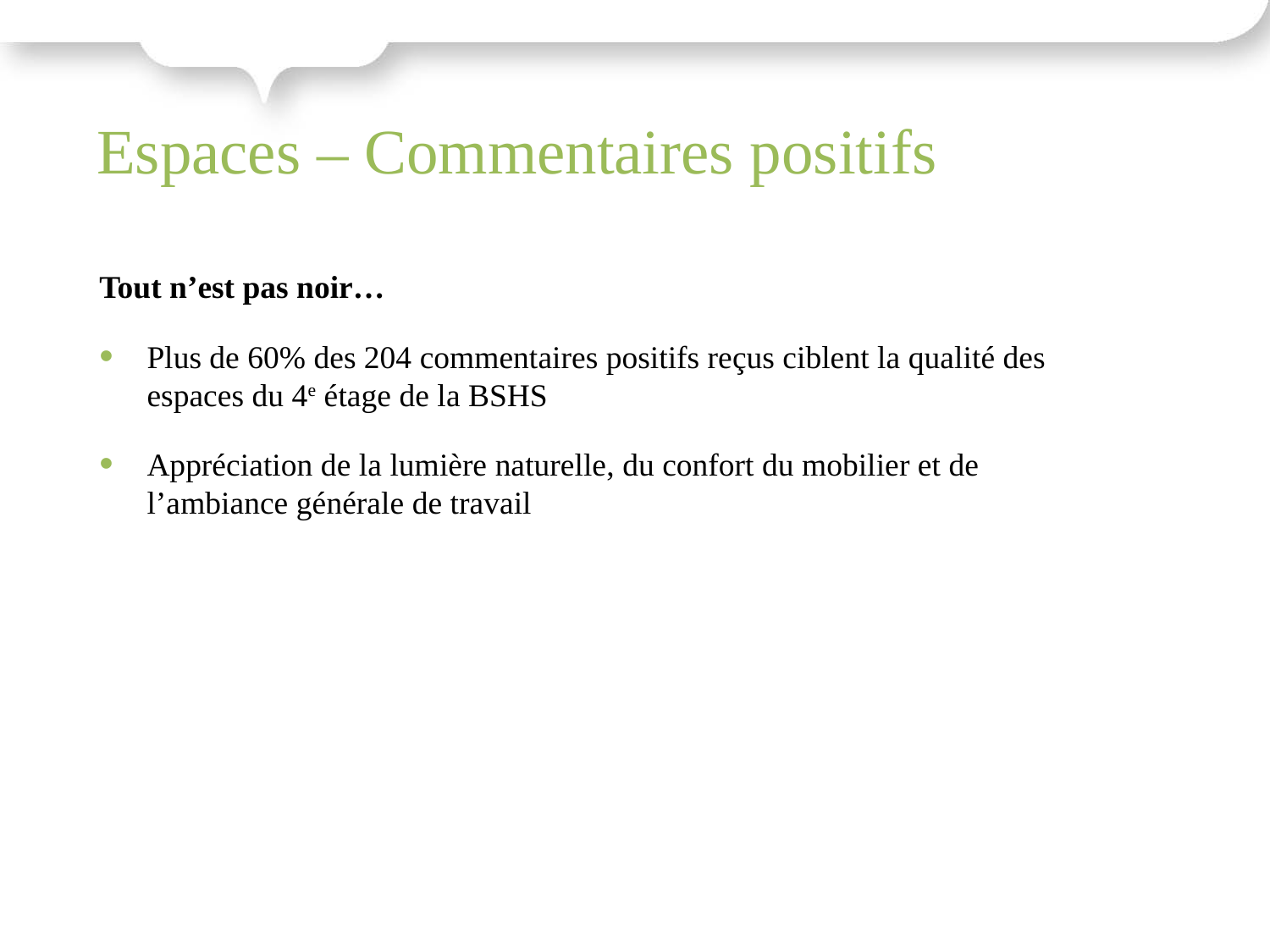

Espaces – Commentaires positifs
Tout n’est pas noir…
Plus de 60% des 204 commentaires positifs reçus ciblent la qualité des espaces du 4e étage de la BSHS
Appréciation de la lumière naturelle, du confort du mobilier et de l’ambiance générale de travail